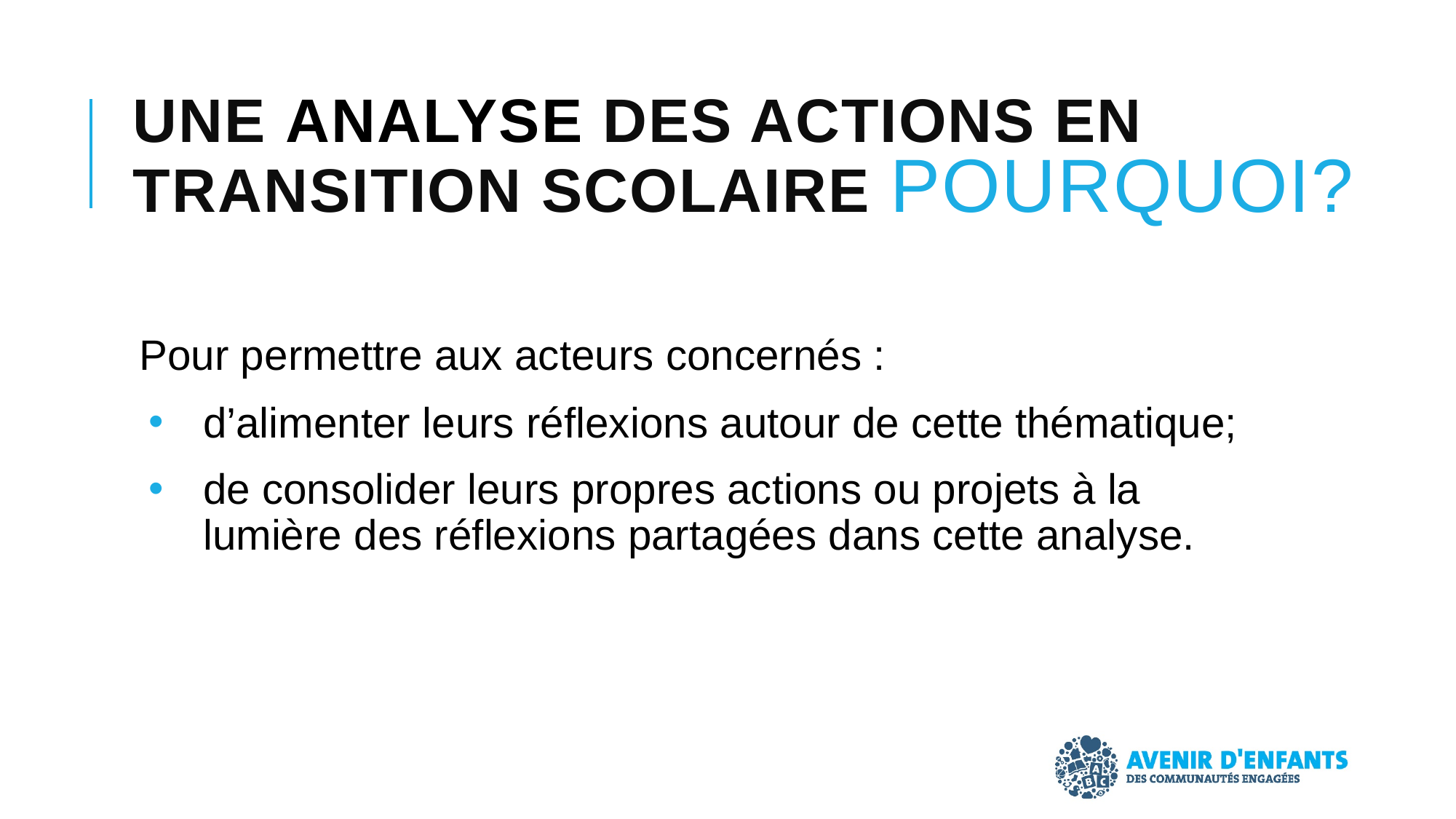

# Une analyse des actions en transition scolaire Pourquoi?

Pour permettre aux acteurs concernés :
d’alimenter leurs réflexions autour de cette thématique;
de consolider leurs propres actions ou projets à la lumière des réflexions partagées dans cette analyse.